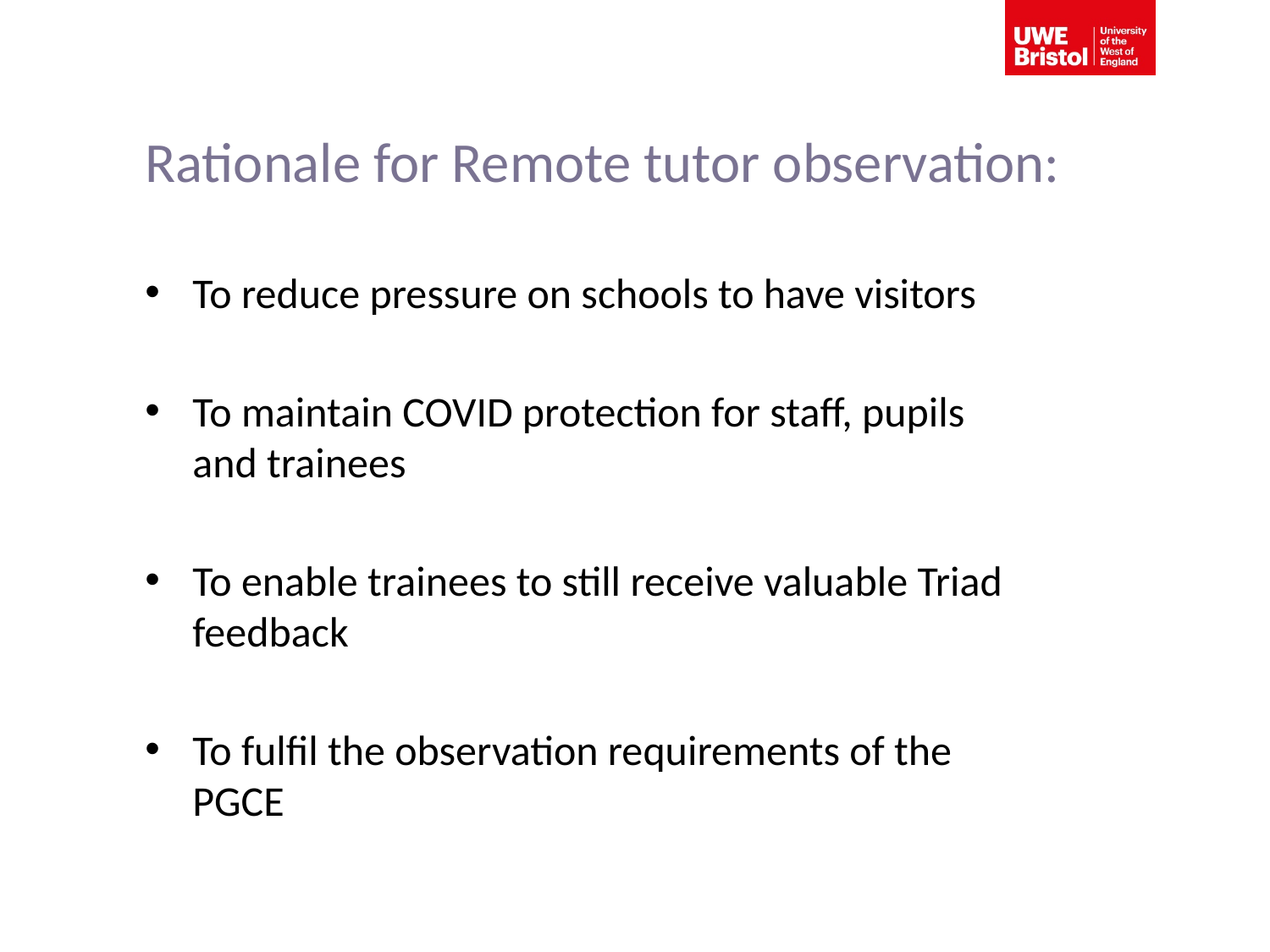

# Rationale for Remote tutor observation:
To reduce pressure on schools to have visitors

To maintain COVID protection for staff, pupils and trainees

To enable trainees to still receive valuable Triad feedback

To fulfil the observation requirements of the PGCE